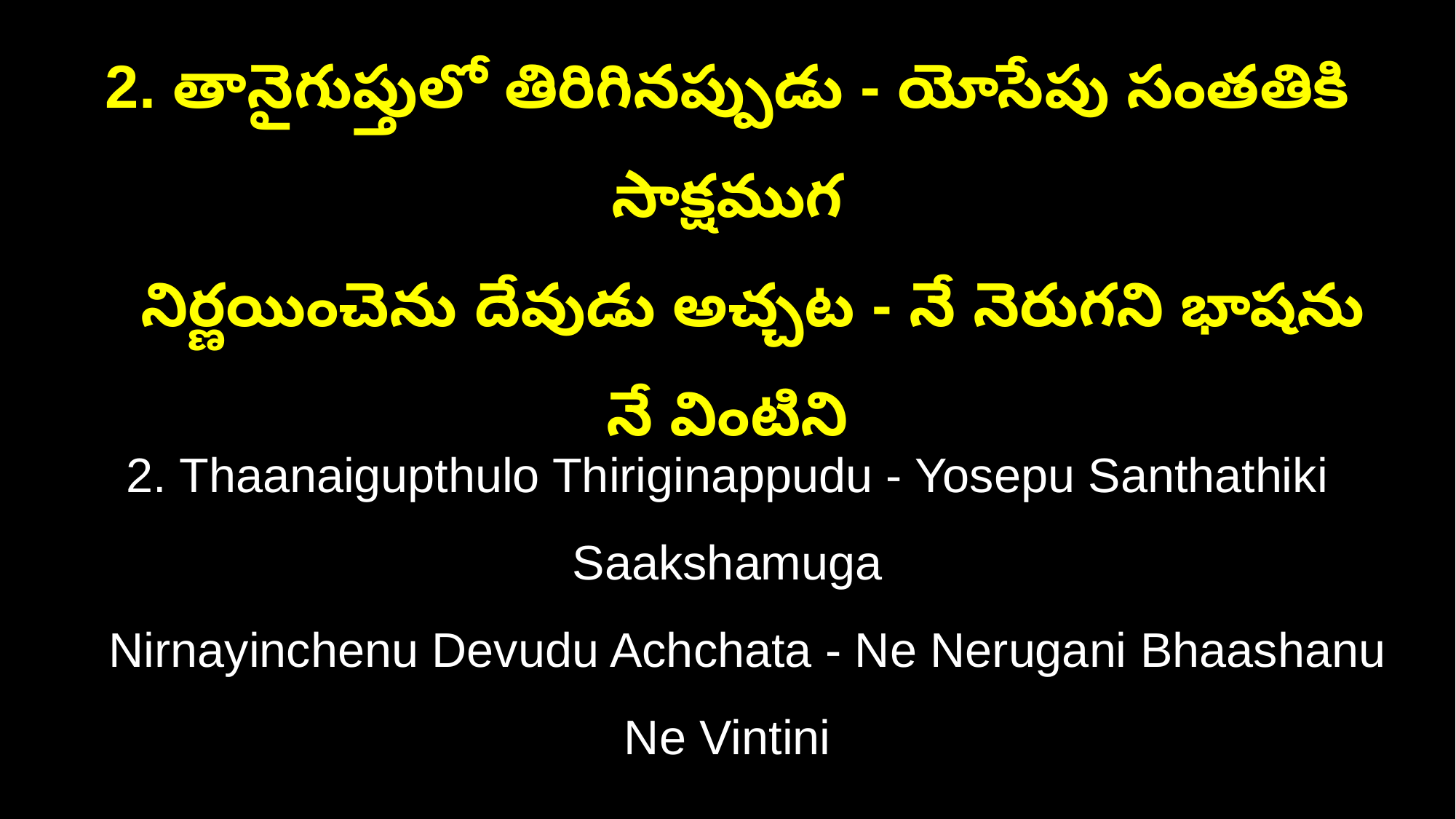

2. తానైగుప్తులో తిరిగినప్పుడు - యోసేపు సంతతికి సాక్షముగ
   నిర్ణయించెను దేవుడు అచ్చట - నే నెరుగని భాషను నే వింటిని
2. Thaanaigupthulo Thiriginappudu - Yosepu Santhathiki Saakshamuga
   Nirnayinchenu Devudu Achchata - Ne Nerugani Bhaashanu Ne Vintini